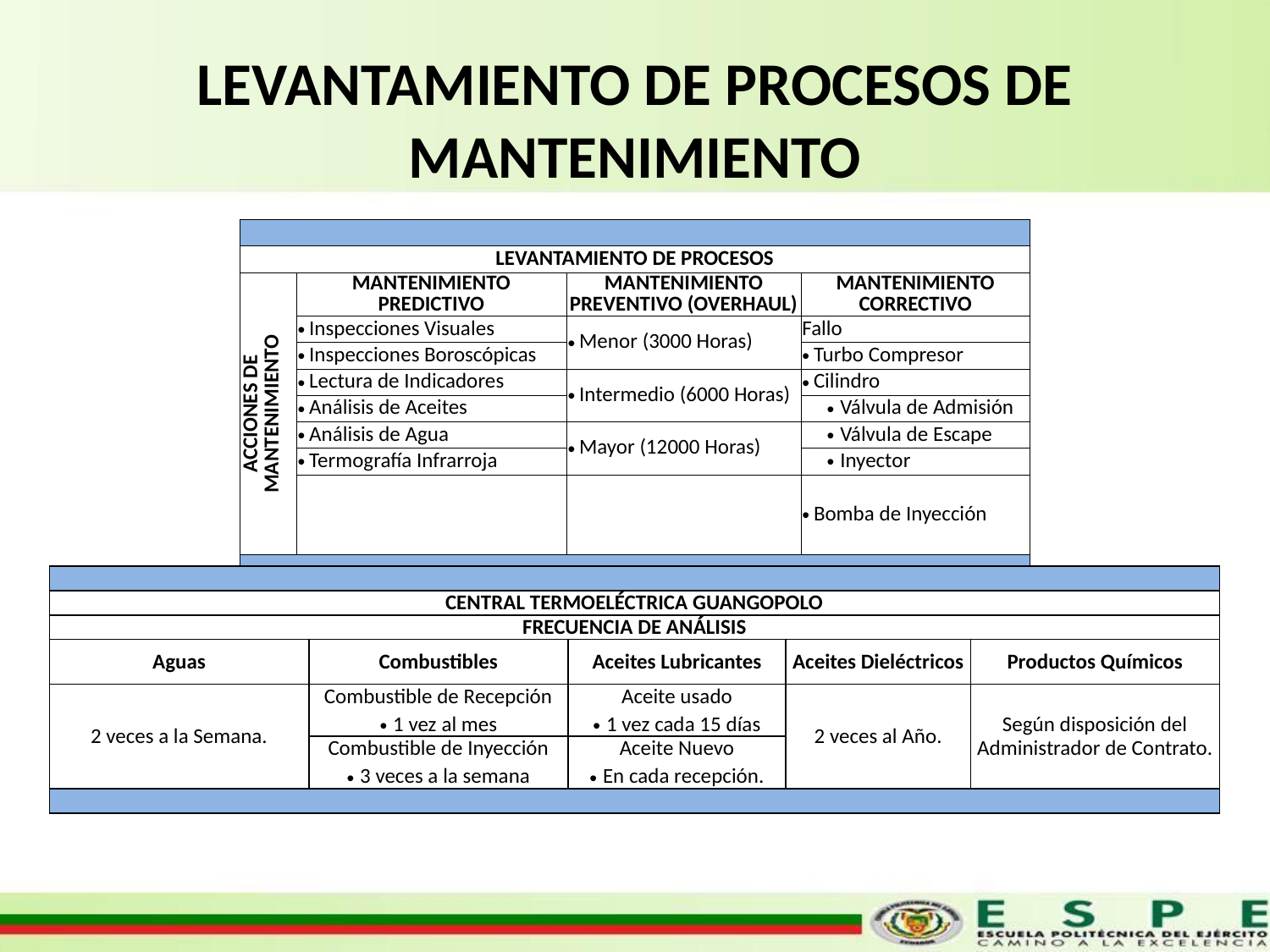

# LEVANTAMIENTO DE PROCESOS DE MANTENIMIENTO
|  |  |  |  |
| --- | --- | --- | --- |
| LEVANTAMIENTO DE PROCESOS |  |  |  |
| ACCIONES DE MANTENIMIENTO | MANTENIMIENTO PREDICTIVO | MANTENIMIENTO PREVENTIVO (OVERHAUL) | MANTENIMIENTO CORRECTIVO |
|  | Inspecciones Visuales | Menor (3000 Horas) | Fallo |
|  | Inspecciones Boroscópicas |  | Turbo Compresor |
|  | Lectura de Indicadores | Intermedio (6000 Horas) | Cilindro |
|  | Análisis de Aceites |  | Válvula de Admisión |
|  | Análisis de Agua | Mayor (12000 Horas) | Válvula de Escape |
|  | Termografía Infrarroja |  | Inyector |
|  |  |  | Bomba de Inyección |
|  |  |  |  |
|  |  |  |  |  |
| --- | --- | --- | --- | --- |
| CENTRAL TERMOELÉCTRICA GUANGOPOLO |  |  |  |  |
| FRECUENCIA DE ANÁLISIS |  |  |  |  |
| Aguas | Combustibles | Aceites Lubricantes | Aceites Dieléctricos | Productos Químicos |
| 2 veces a la Semana. | Combustible de Recepción 1 vez al mes | Aceite usado 1 vez cada 15 días | 2 veces al Año. | Según disposición del Administrador de Contrato. |
|  | Combustible de Inyección 3 veces a la semana | Aceite Nuevo En cada recepción. |  |  |
|  |  |  |  |  |